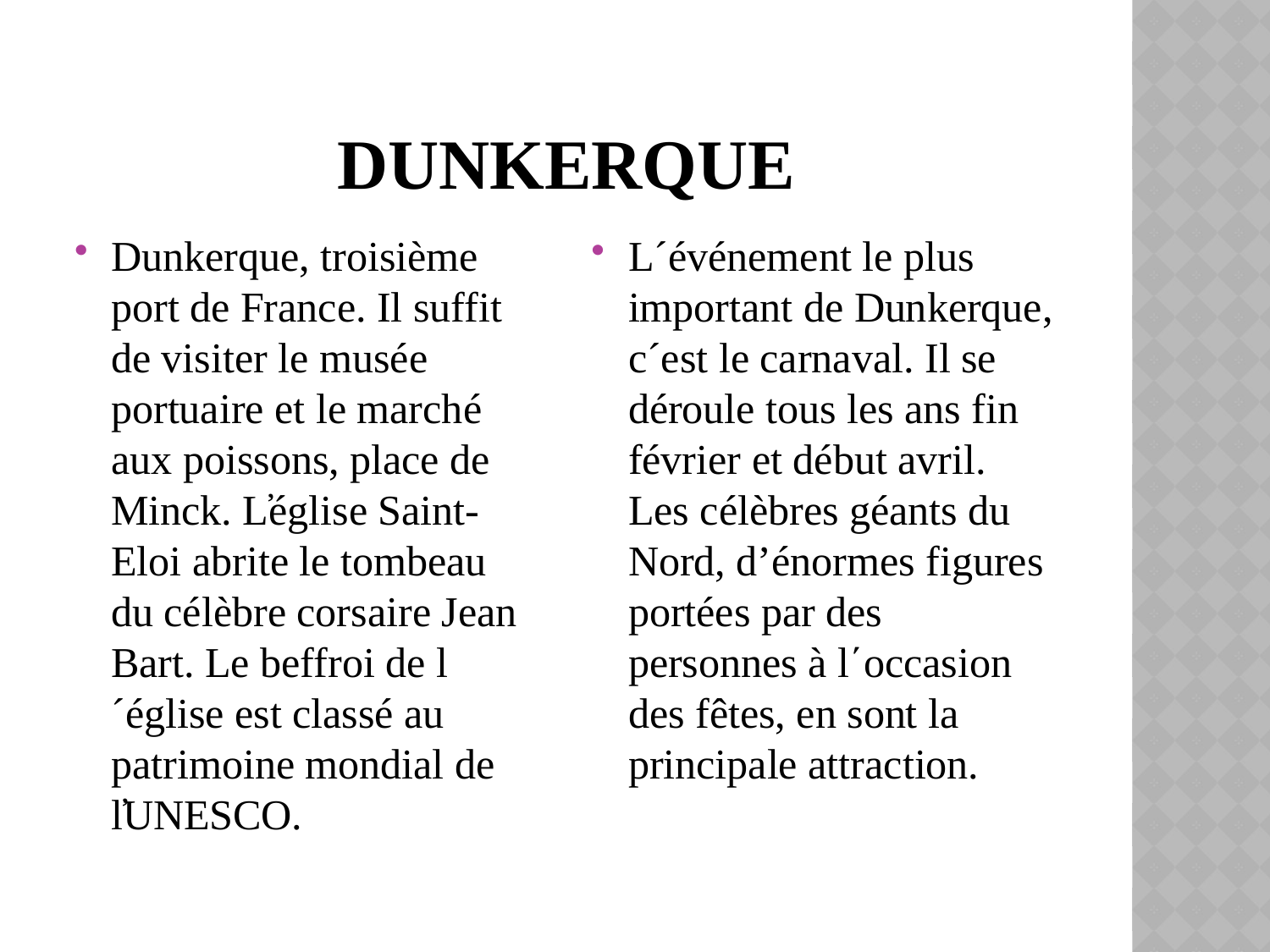

# Dunkerque
Dunkerque, troisième port de France. Il suffit de visiter le musée portuaire et le marché aux poissons, place de Minck. L̕église Saint-Eloi abrite le tombeau du célèbre corsaire Jean Bart. Le beffroi de l´église est classé au patrimoine mondial de l̕UNESCO.
L´événement le plus important de Dunkerque, c´est le carnaval. Il se déroule tous les ans fin février et début avril. Les célèbres géants du Nord, d’énormes figures portées par des personnes à l΄occasion des fêtes, en sont la principale attraction.